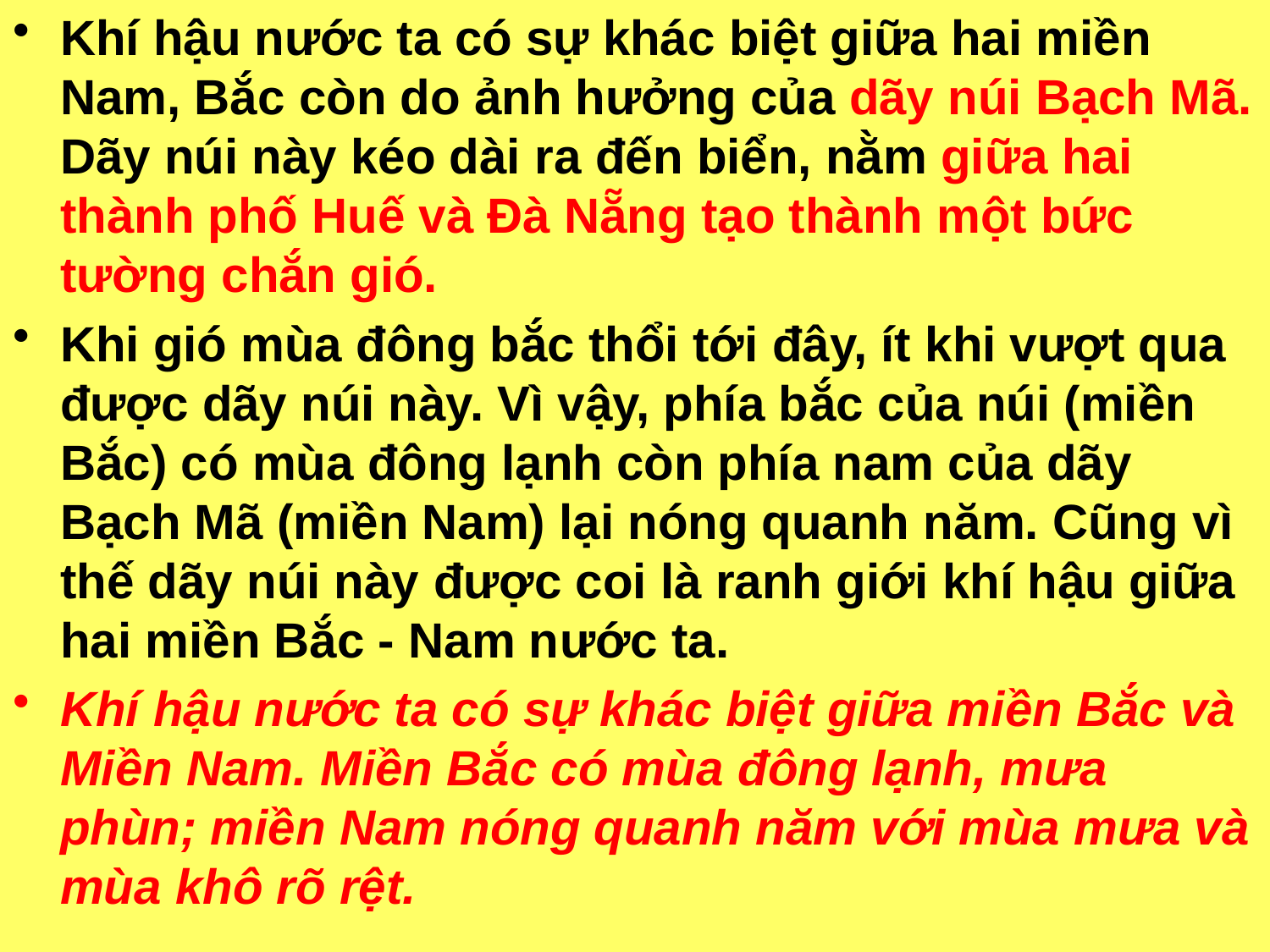

Khí hậu nước ta có sự khác biệt giữa hai miền Nam, Bắc còn do ảnh hưởng của dãy núi Bạch Mã. Dãy núi này kéo dài ra đến biển, nằm giữa hai thành phố Huế và Đà Nẵng tạo thành một bức tường chắn gió.
Khi gió mùa đông bắc thổi tới đây, ít khi vượt qua được dãy núi này. Vì vậy, phía bắc của núi (miền Bắc) có mùa đông lạnh còn phía nam của dãy Bạch Mã (miền Nam) lại nóng quanh năm. Cũng vì thế dãy núi này được coi là ranh giới khí hậu giữa hai miền Bắc - Nam nước ta.
Khí hậu nước ta có sự khác biệt giữa miền Bắc và Miền Nam. Miền Bắc có mùa đông lạnh, mưa phùn; miền Nam nóng quanh năm với mùa mưa và mùa khô rõ rệt.